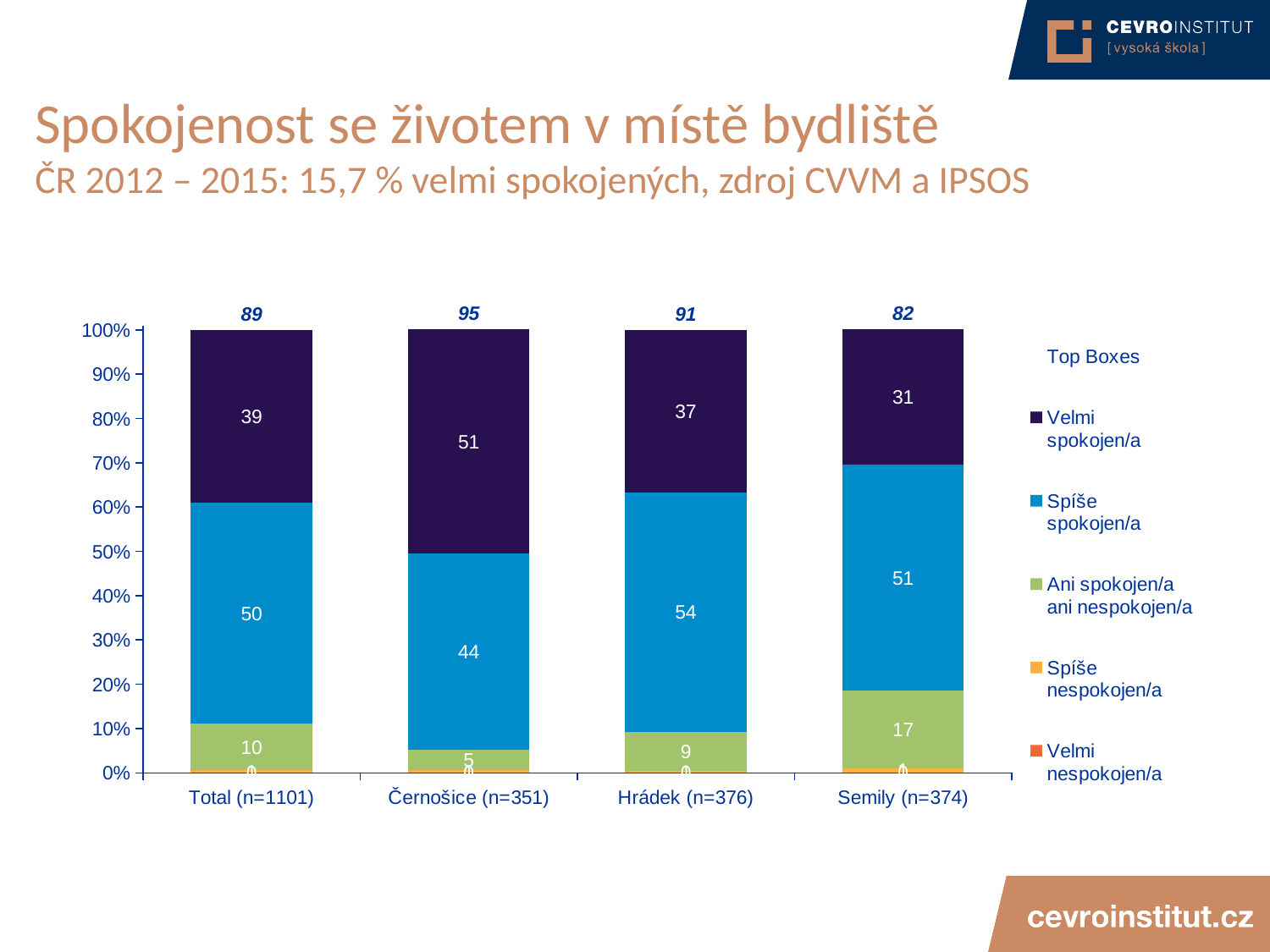

# Spokojenost se životem v místě bydliště ČR 2012 – 2015: 15,7 % velmi spokojených, zdroj CVVM a IPSOS

### Chart

| Category | Velmi nespokojen/a | Spíše nespokojen/a | Ani spokojen/a ani nespokojen/a | Spíše spokojen/a | Velmi spokojen/a | Top Boxes |
|---|---|---|---|---|---|---|
| Total (n=1101) | 0.0 | 0.7000000000000006 | 10.4 | 49.9 | 38.9 | 88.8 |
| Černošice (n=351) | 0.0 | 0.6000000000000006 | 4.7 | 44.2 | 50.6 | 94.80000000000001 |
| Hrádek (n=376) | 0.0 | 0.5 | 8.800000000000002 | 54.0 | 36.7 | 90.7 |
| Semily (n=374) | 0.0 | 1.099999999999996 | 17.4 | 51.1 | 30.5 | 81.6 |